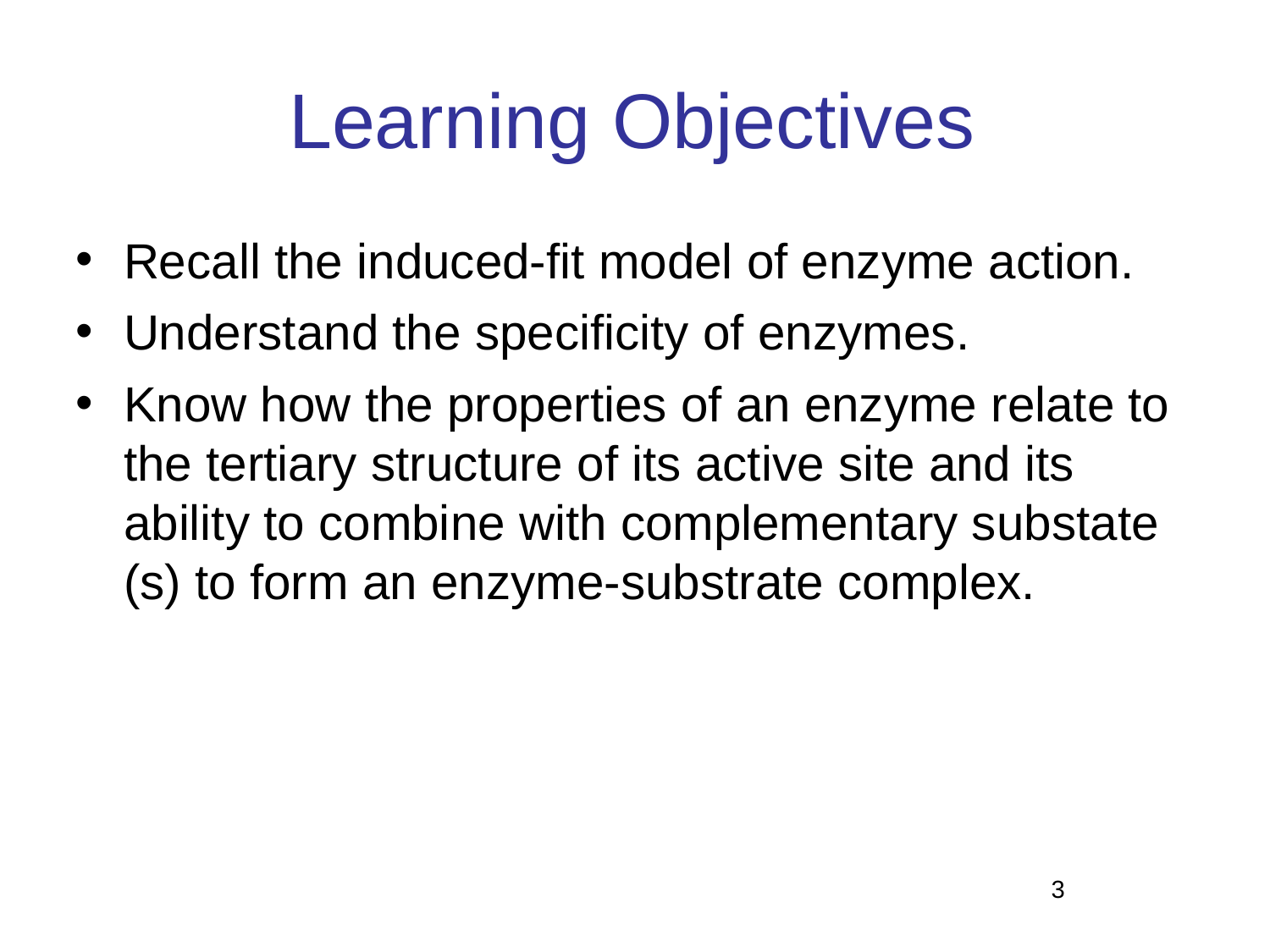

# Learning Objectives
Recall the induced-fit model of enzyme action.
Understand the specificity of enzymes.
Know how the properties of an enzyme relate to the tertiary structure of its active site and its ability to combine with complementary substate (s) to form an enzyme-substrate complex.

3